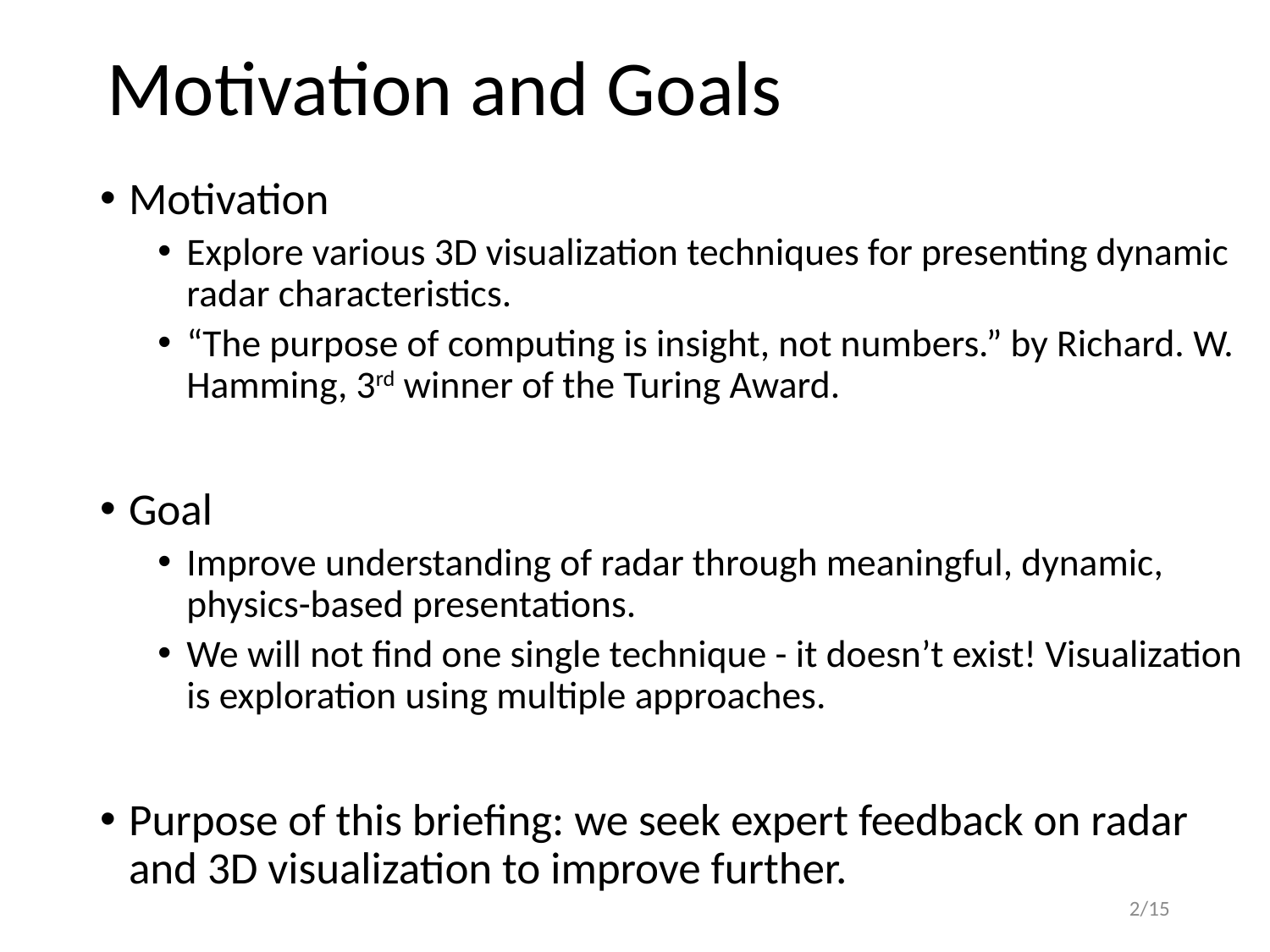

# Motivation and Goals
Motivation
Explore various 3D visualization techniques for presenting dynamic radar characteristics.
“The purpose of computing is insight, not numbers.” by Richard. W. Hamming, 3rd winner of the Turing Award.

Goal
Improve understanding of radar through meaningful, dynamic, physics-based presentations.
We will not find one single technique - it doesn’t exist! Visualization is exploration using multiple approaches.

Purpose of this briefing: we seek expert feedback on radar and 3D visualization to improve further.
2/15